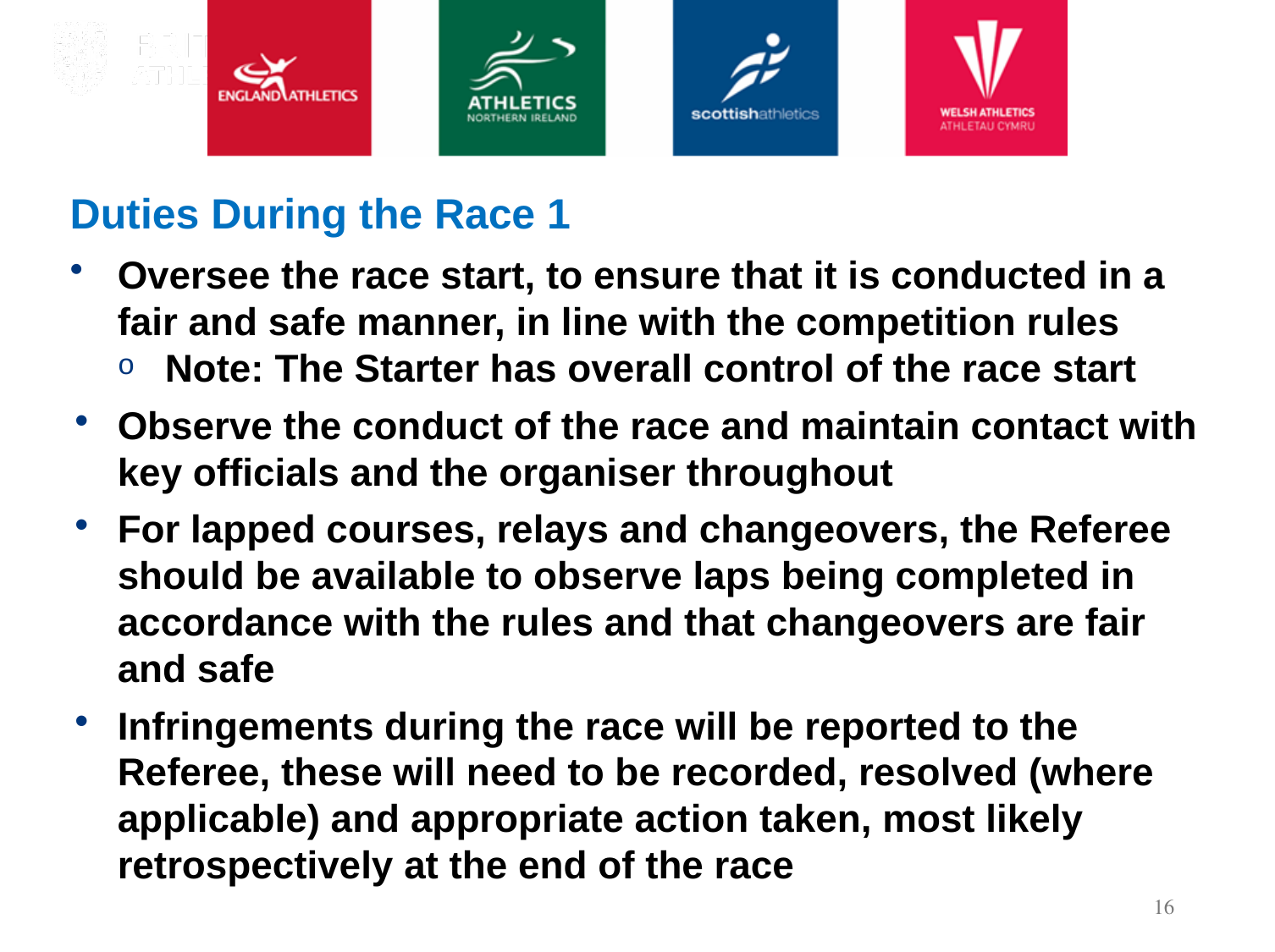

Duties During the Race 1
Oversee the race start, to ensure that it is conducted in a fair and safe manner, in line with the competition rules
Note: The Starter has overall control of the race start
Observe the conduct of the race and maintain contact with key officials and the organiser throughout
For lapped courses, relays and changeovers, the Referee should be available to observe laps being completed in accordance with the rules and that changeovers are fair and safe
Infringements during the race will be reported to the Referee, these will need to be recorded, resolved (where applicable) and appropriate action taken, most likely retrospectively at the end of the race
16